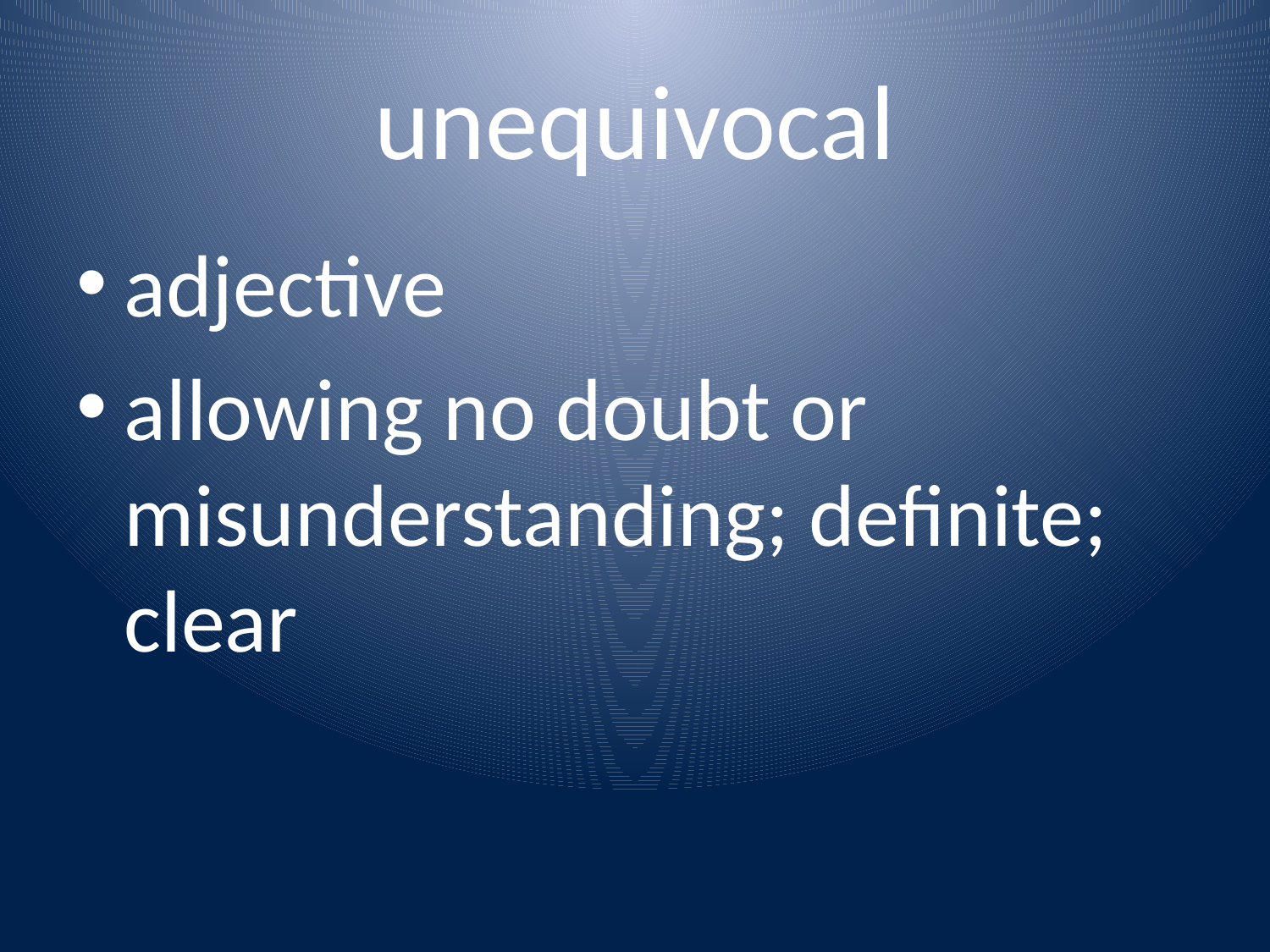

# unequivocal
adjective
allowing no doubt or misunderstanding; definite; clear